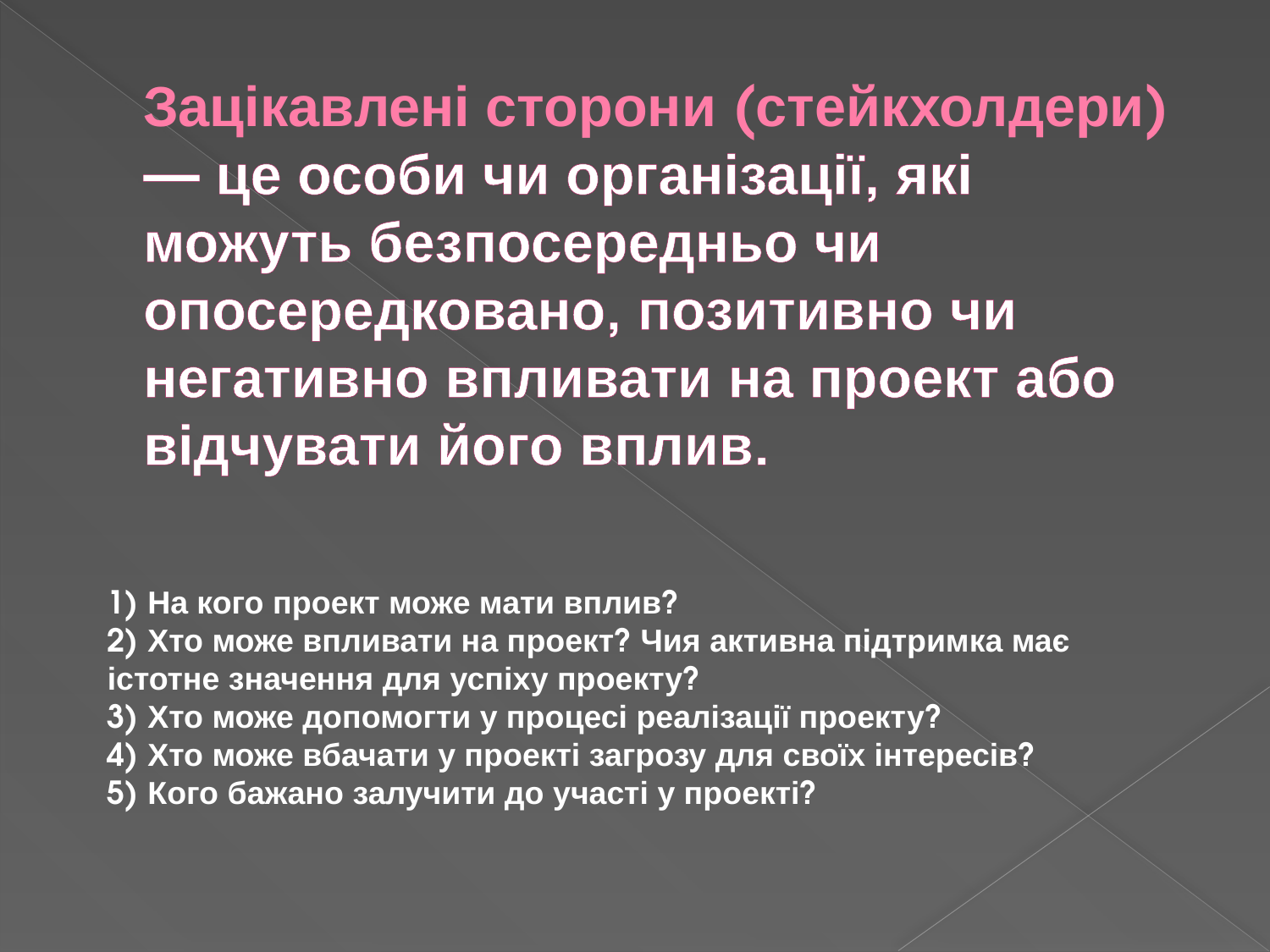

# Зацікавлені сторони (стейкхолдери) — це особи чи організації, які можуть безпосередньо чи опосередковано, позитивно чи негативно впливати на проект або відчувати його вплив.
1) На кого проект може мати вплив?
2) Хто може впливати на проект? Чия активна підтримка має істотне значення для успіху проекту?
3) Хто може допомогти у процесі реалізації проекту?
4) Хто може вбачати у проекті загрозу для своїх інтересів?
5) Кого бажано залучити до участі у проекті?